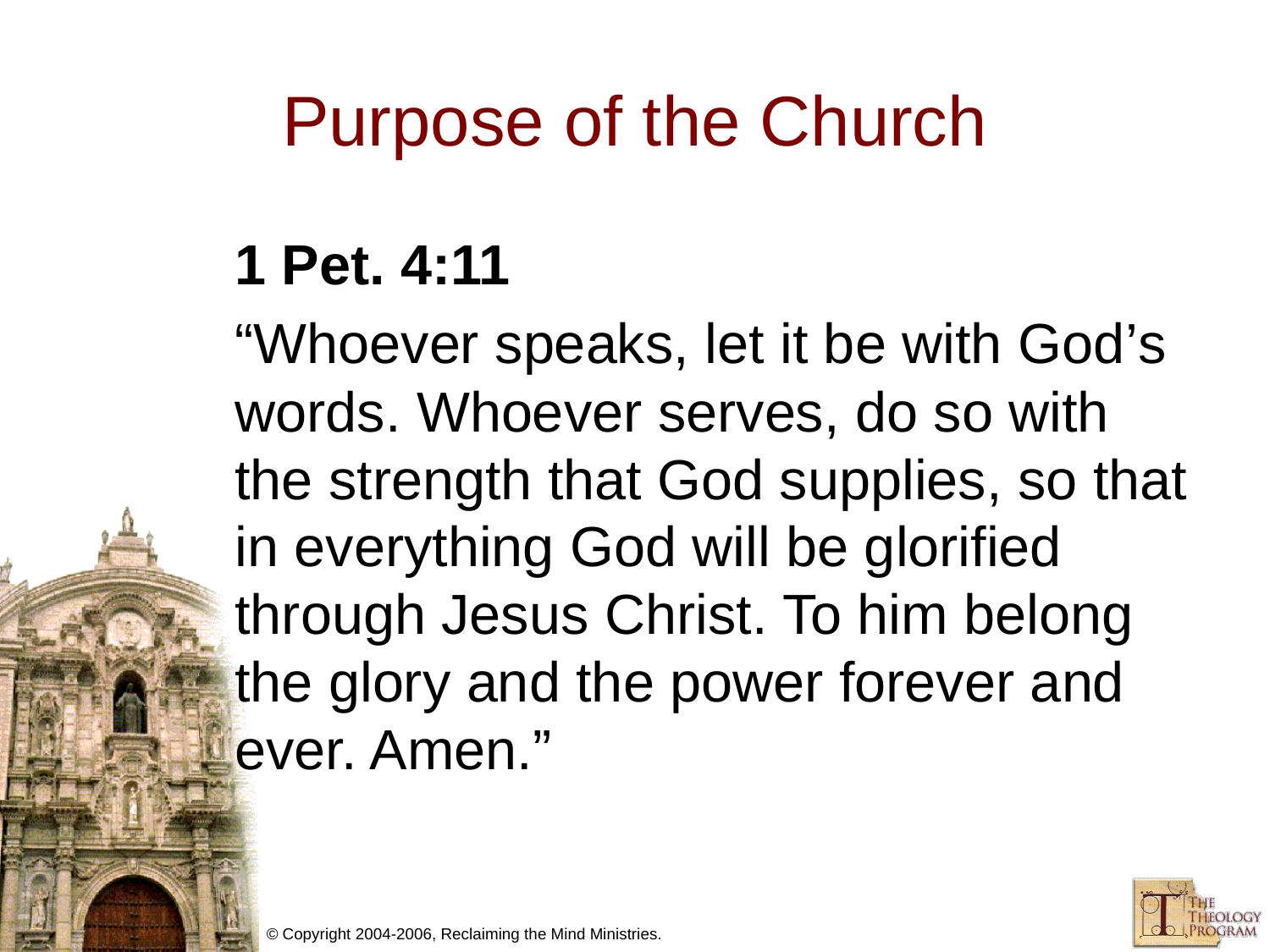

# Purpose of the Church
1 Pet. 4:11
“Whoever speaks, let it be with God’s words. Whoever serves, do so with the strength that God supplies, so that in everything God will be glorified through Jesus Christ. To him belong the glory and the power forever and ever. Amen.”